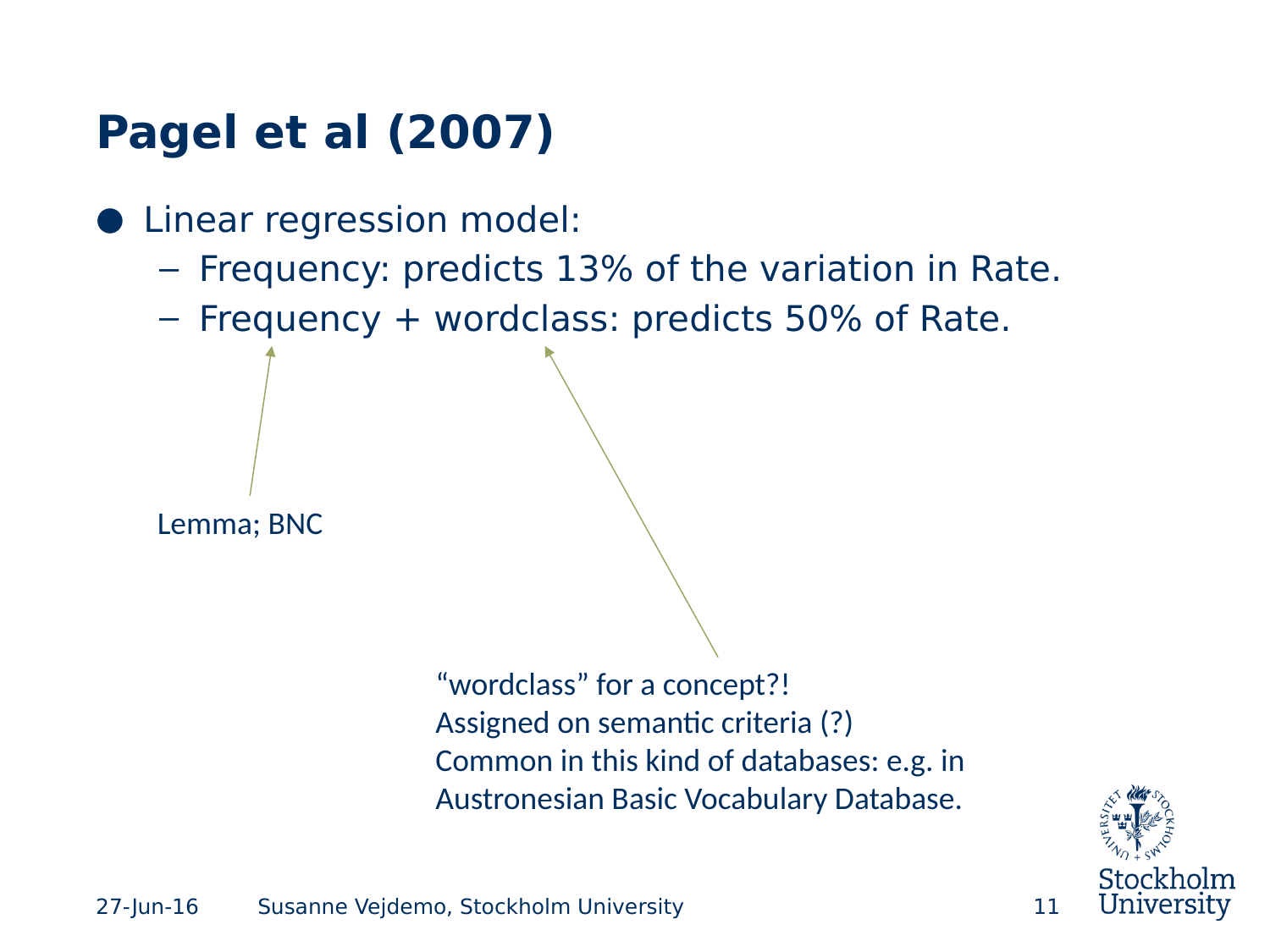

# Pagel et al (2007)
Linear regression model:
Frequency: predicts 13% of the variation in Rate.
Frequency + wordclass: predicts 50% of Rate.

Lemma; BNC
“wordclass” for a concept?!
Assigned on semantic criteria (?)
Common in this kind of databases: e.g. in Austronesian Basic Vocabulary Database.

27-Jun-16
Susanne Vejdemo, Stockholm University
11